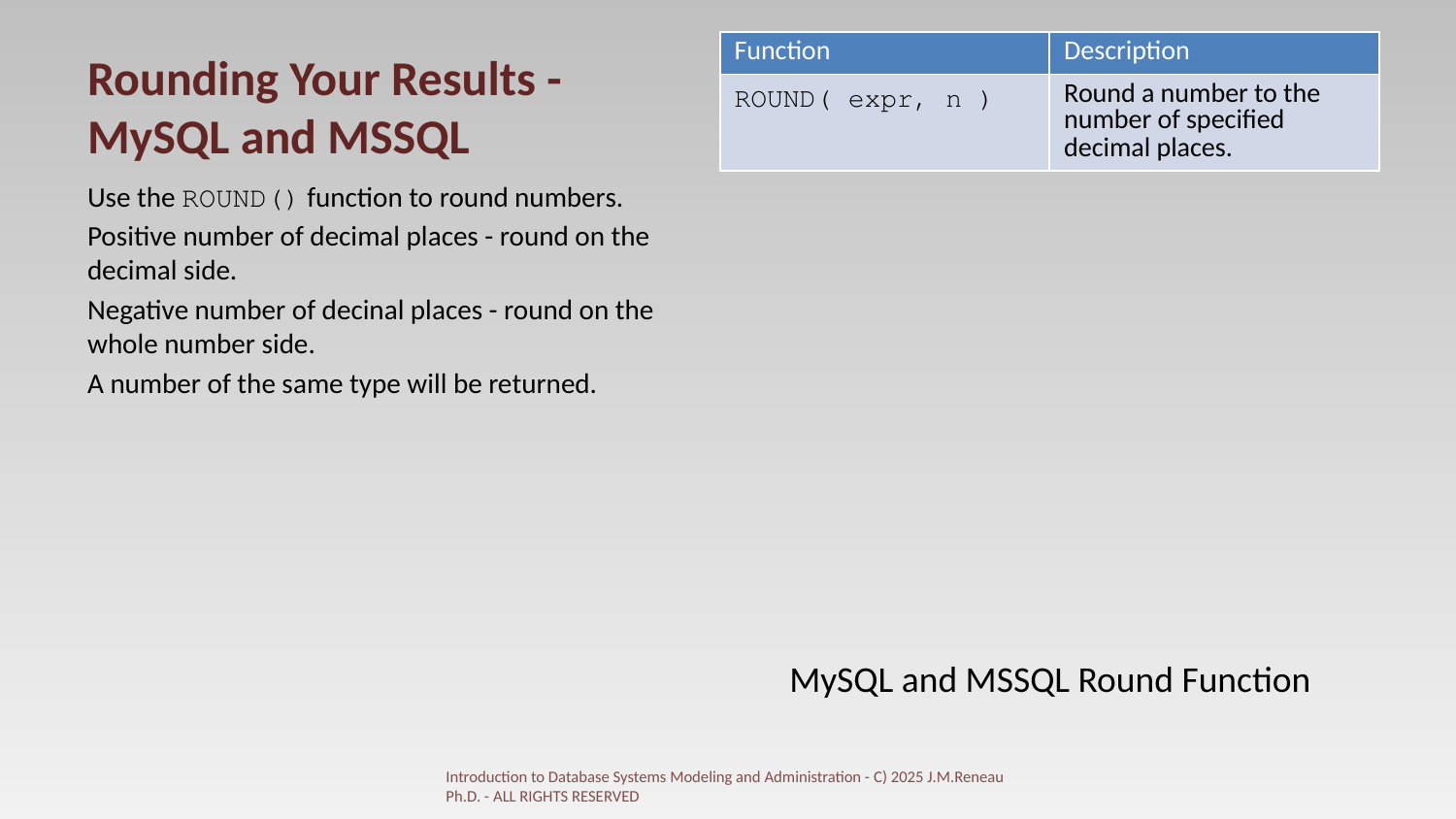

| Function | Description |
| --- | --- |
| ROUND( expr, n ) | Round a number to the number of specified decimal places. |
# Rounding Your Results - MySQL and MSSQL
Use the ROUND() function to round numbers.
Positive number of decimal places - round on the decimal side.
Negative number of decinal places - round on the whole number side.
A number of the same type will be returned.
MySQL and MSSQL Round Function
Introduction to Database Systems Modeling and Administration - C) 2025 J.M.Reneau Ph.D. - ALL RIGHTS RESERVED